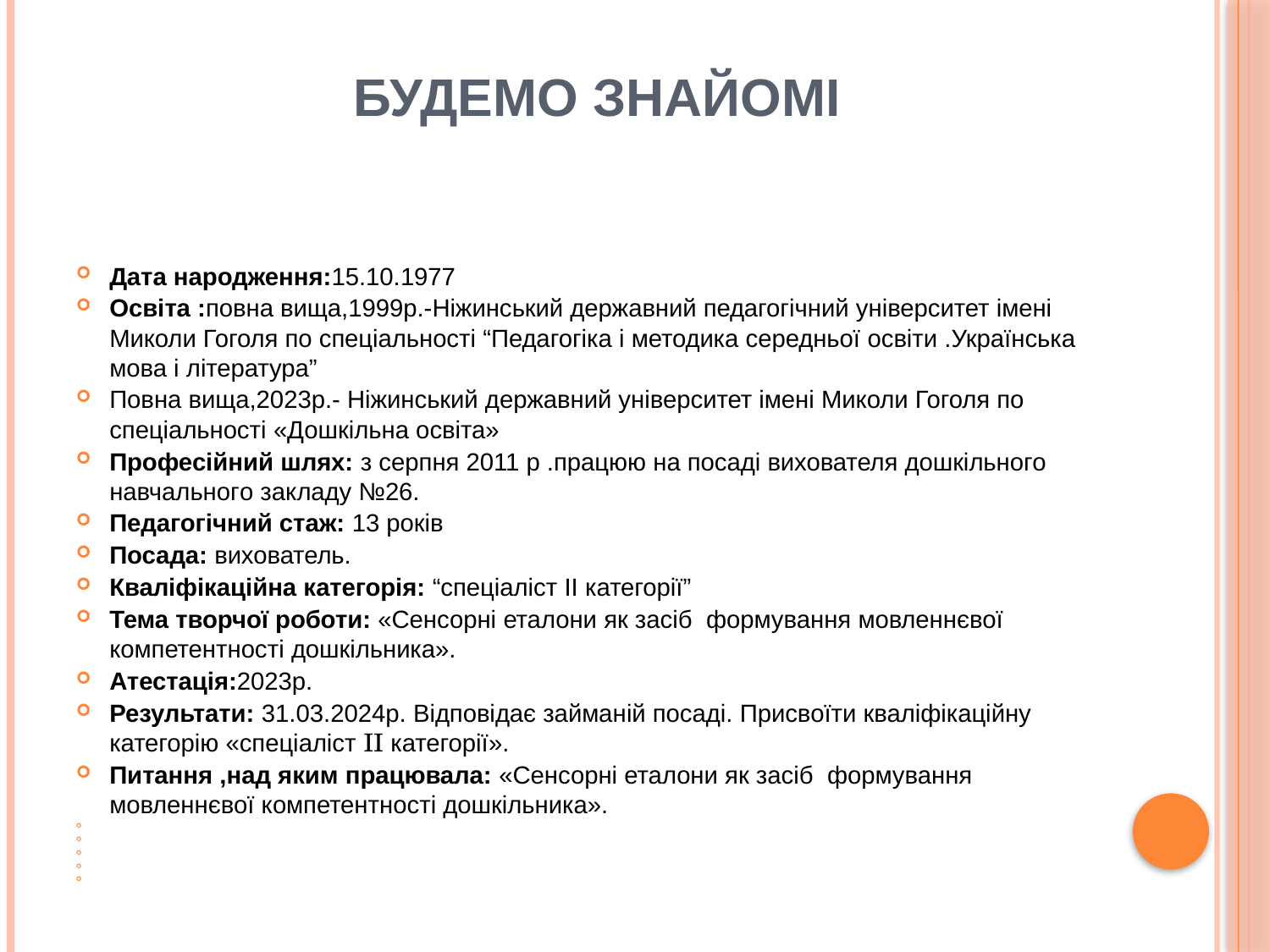

# Будемо знайомі

Дата народження:15.10.1977
Освіта :повна вища,1999р.-Ніжинський державний педагогічний університет імені Миколи Гоголя по спеціальності “Педагогіка і методика середньої освіти .Українська мова і література”
Повна вища,2023р.- Ніжинський державний університет імені Миколи Гоголя по спеціальності «Дошкільна освіта»
Професійний шлях: з серпня 2011 р .працюю на посаді вихователя дошкільного навчального закладу №26.
Педагогічний стаж: 13 років
Посада: вихователь.
Кваліфікаційна категорія: “спеціаліст II категорії”
Тема творчої роботи: «Сенсорні еталони як засіб  формування мовленнєвої компетентності дошкільника».
Атестація:2023р.
Результати: 31.03.2024р. Відповідає займаній посаді. Присвоїти кваліфікаційну категорію «спеціаліст II категорії».
Питання ,над яким працювала: «Сенсорні еталони як засіб  формування мовленнєвої компетентності дошкільника».